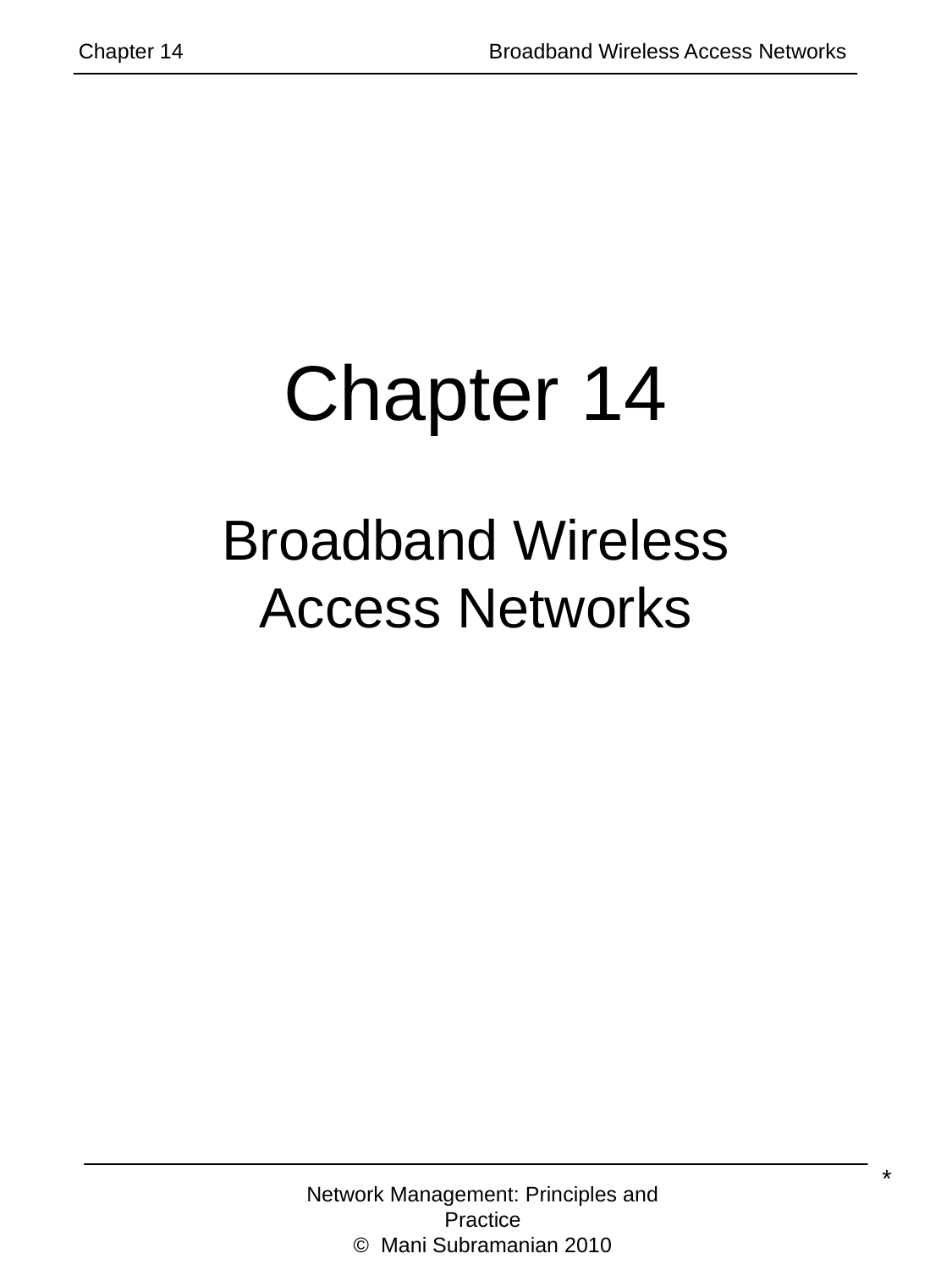

Chapter 14		         Broadband Wireless Access Networks

# Chapter 14 Broadband Wireless Access Networks

*
Network Management: Principles and Practice
©  Mani Subramanian 2010